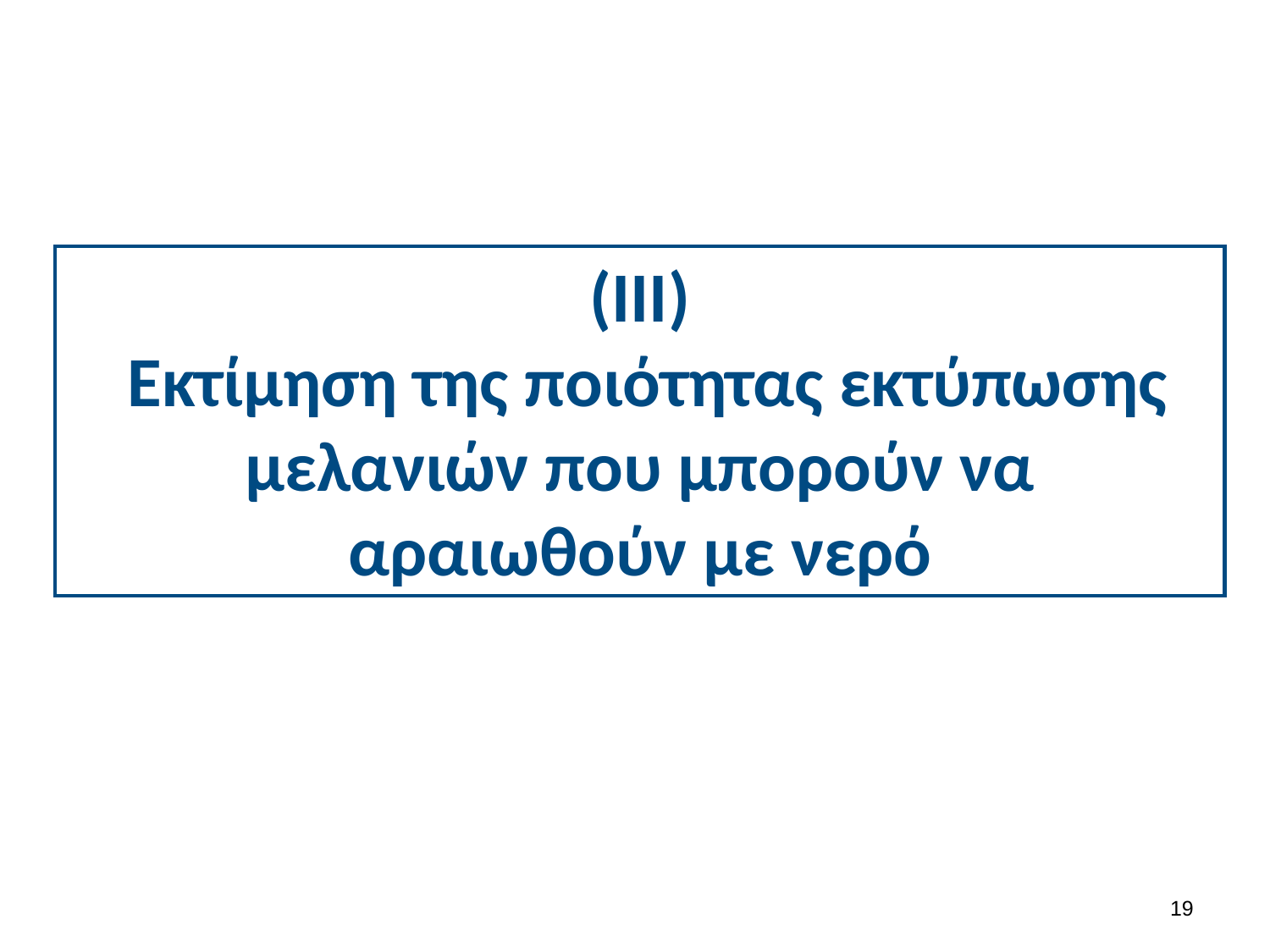

# (ΙΙΙ) Εκτίμηση της ποιότητας εκτύπωσης μελανιών που μπορούν να αραιωθούν με νερό
19